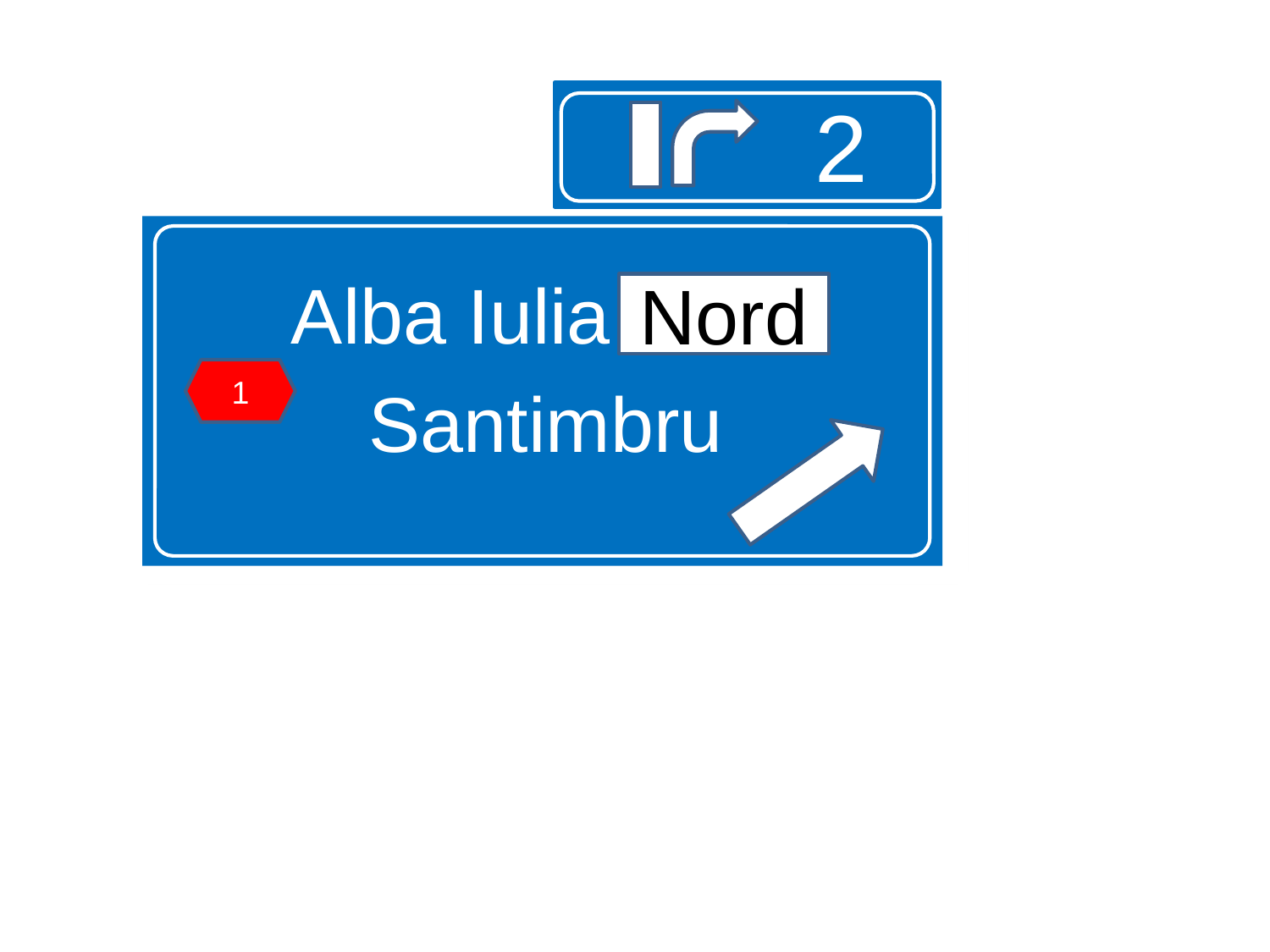

2

Alba Iulia Nord
Santimbru

Nord
1